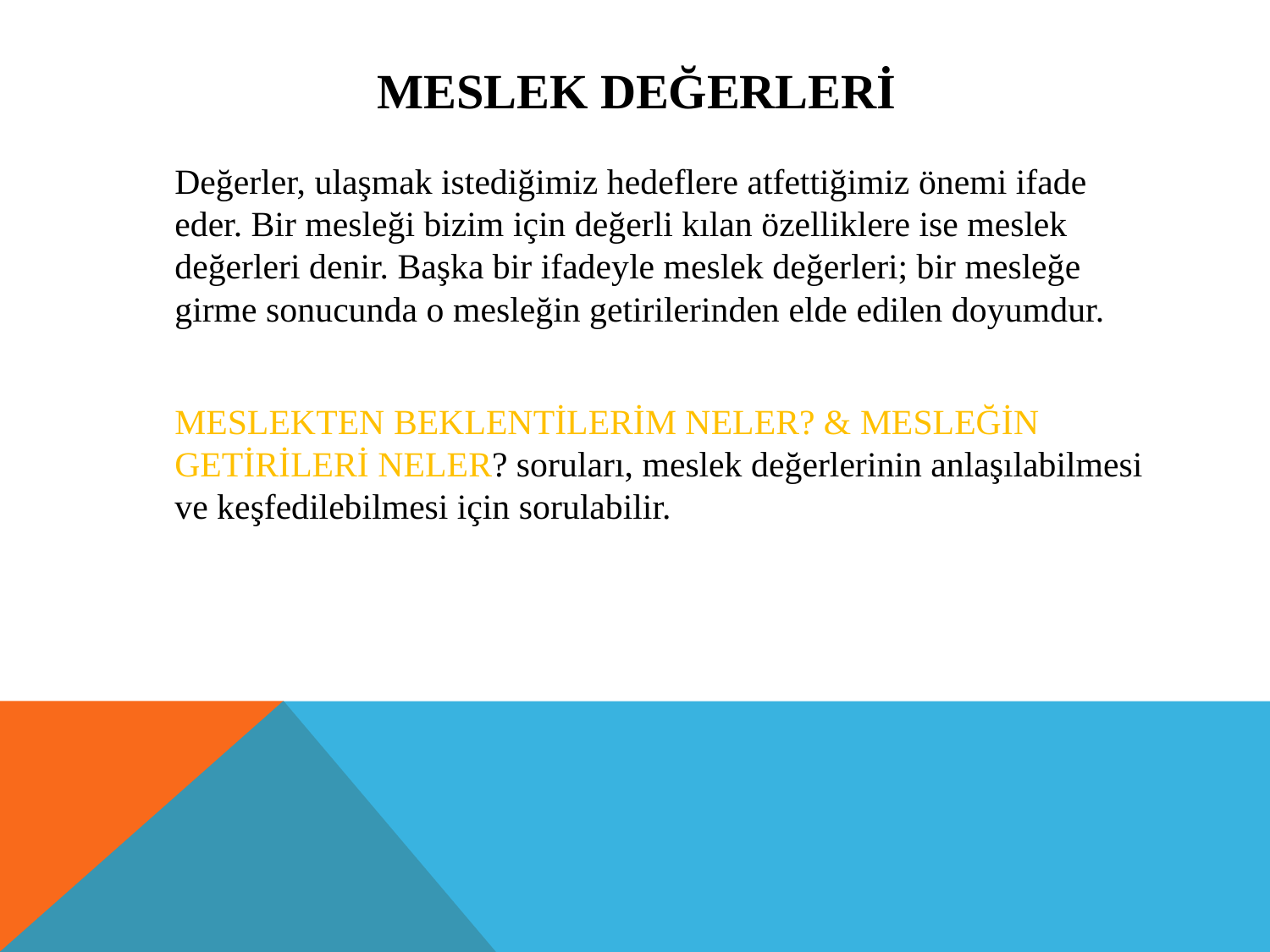

# MESLEK DEĞERLERİ
	Değerler, ulaşmak istediğimiz hedeflere atfettiğimiz önemi ifade eder. Bir mesleği bizim için değerli kılan özelliklere ise meslek değerleri denir. Başka bir ifadeyle meslek değerleri; bir mesleğe girme sonucunda o mesleğin getirilerinden elde edilen doyumdur.

	MESLEKTEN BEKLENTİLERİM NELER? & MESLEĞİN GETİRİLERİ NELER? soruları, meslek değerlerinin anlaşılabilmesi ve keşfedilebilmesi için sorulabilir.